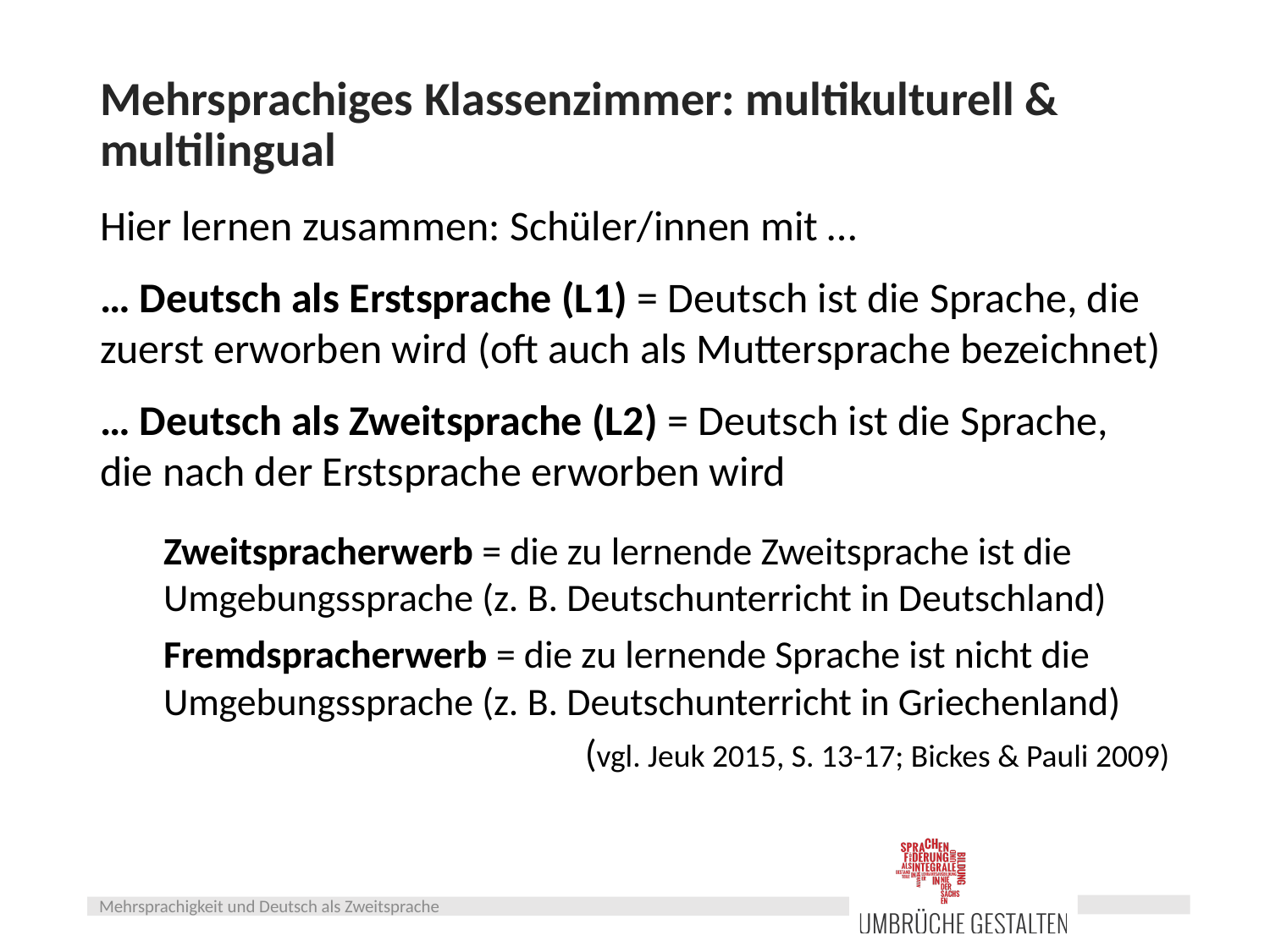

# Mehrsprachiges Klassenzimmer: multikulturell & multilingual
Hier lernen zusammen: Schüler/innen mit …
… Deutsch als Erstsprache (L1) = Deutsch ist die Sprache, die zuerst erworben wird (oft auch als Muttersprache bezeichnet)
… Deutsch als Zweitsprache (L2) = Deutsch ist die Sprache, die nach der Erstsprache erworben wird
Zweitspracherwerb = die zu lernende Zweitsprache ist die Umgebungssprache (z. B. Deutschunterricht in Deutschland)
Fremdspracherwerb = die zu lernende Sprache ist nicht die Umgebungssprache (z. B. Deutschunterricht in Griechenland)
			(vgl. Jeuk 2015, S. 13-17; Bickes & Pauli 2009)

5
Mehrsprachigkeit und Deutsch als Zweitsprache